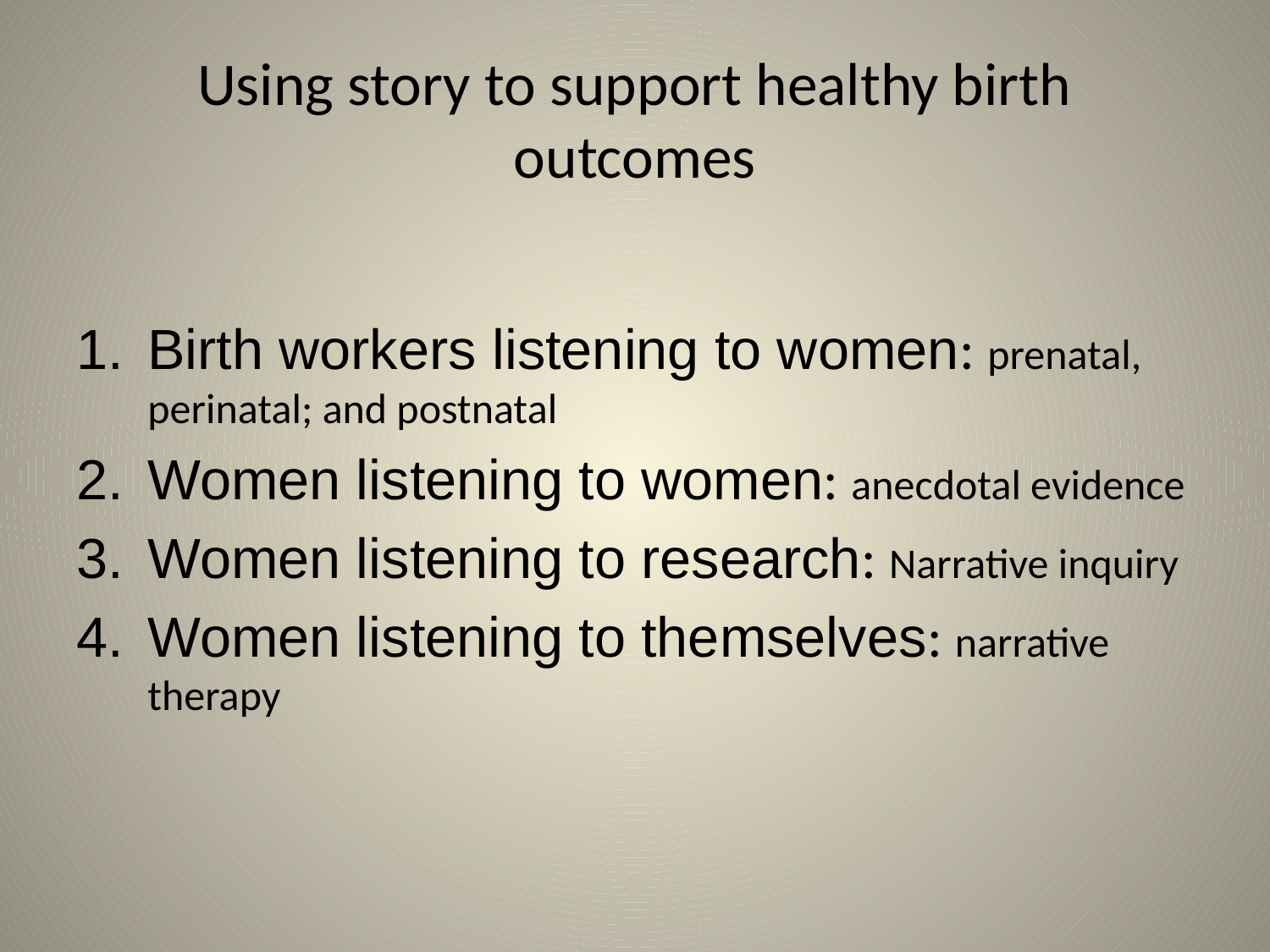

# Using story to support healthy birth outcomes
Birth workers listening to women: prenatal, perinatal; and postnatal
Women listening to women: anecdotal evidence
Women listening to research: Narrative inquiry
Women listening to themselves: narrative therapy